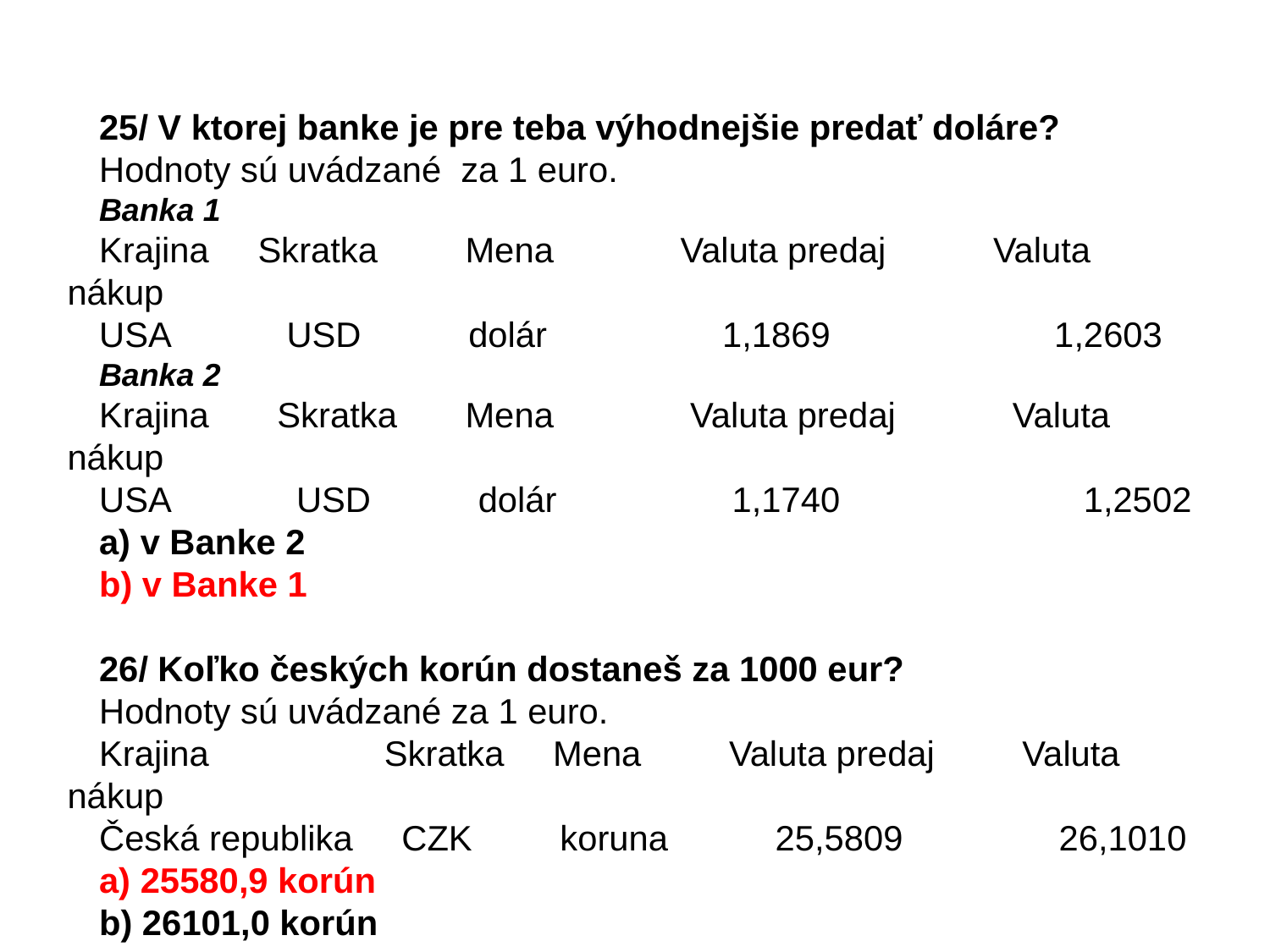

25/ V ktorej banke je pre teba výhodnejšie predať doláre?
Hodnoty sú uvádzané  za 1 euro.
Banka 1
Krajina     Skratka         Mena             Valuta predaj           Valuta nákup
USA            USD           dolár                  1,1869                       1,2603
Banka 2
Krajina       Skratka       Mena              Valuta predaj            Valuta nákup
USA             USD           dolár                  1,1740                         1,2502
a) v Banke 2
b) v Banke 1

26/ Koľko českých korún dostaneš za 1000 eur?
Hodnoty sú uvádzané za 1 euro.
Krajina                  Skratka     Mena         Valuta predaj         Valuta nákup
Česká republika     CZK         koruna           25,5809                26,1010
a) 25580,9 korún
b) 26101,0 korún